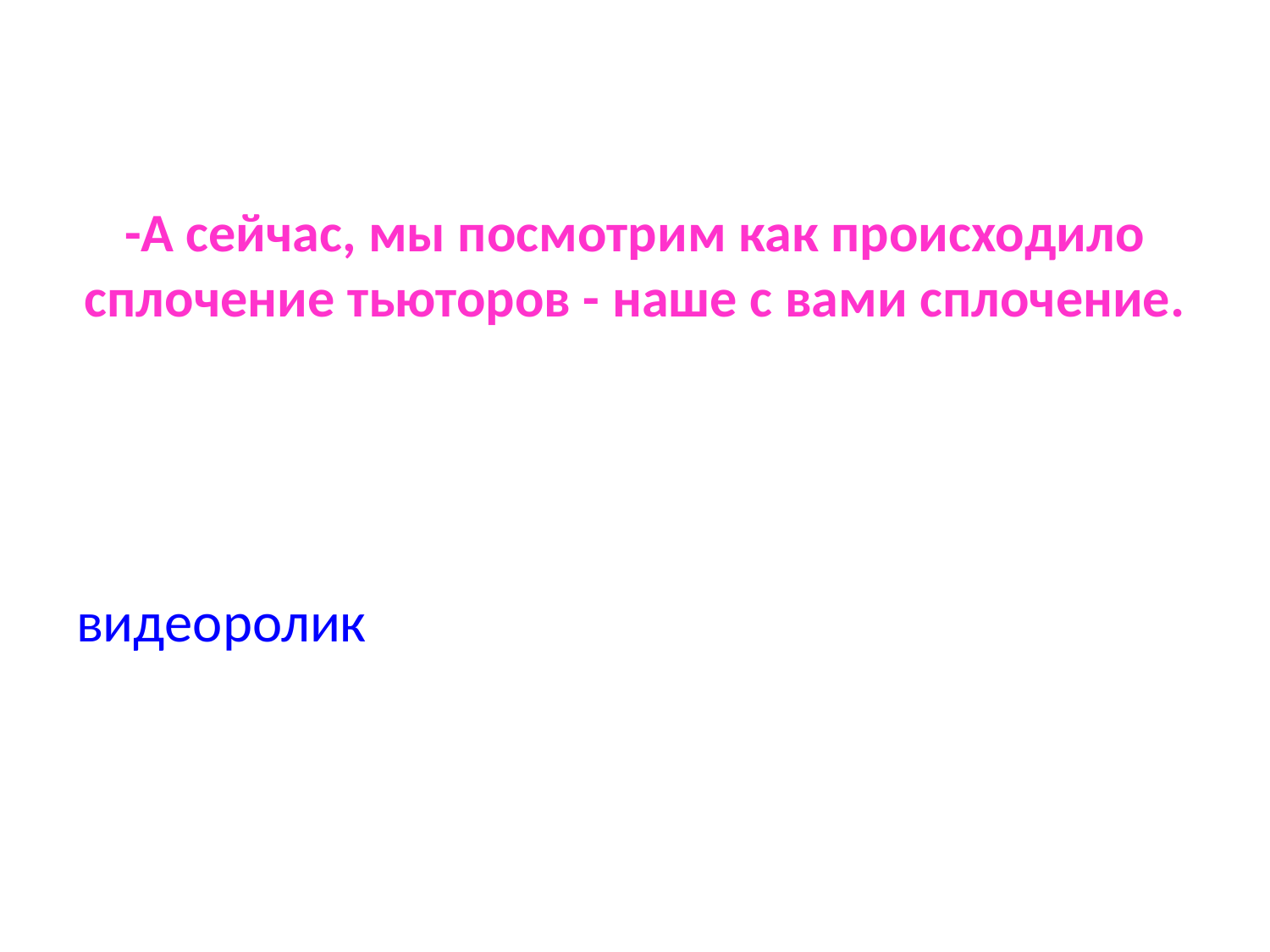

# -А сейчас, мы посмотрим как происходило сплочение тьюторов - наше с вами сплочение.

видеоролик